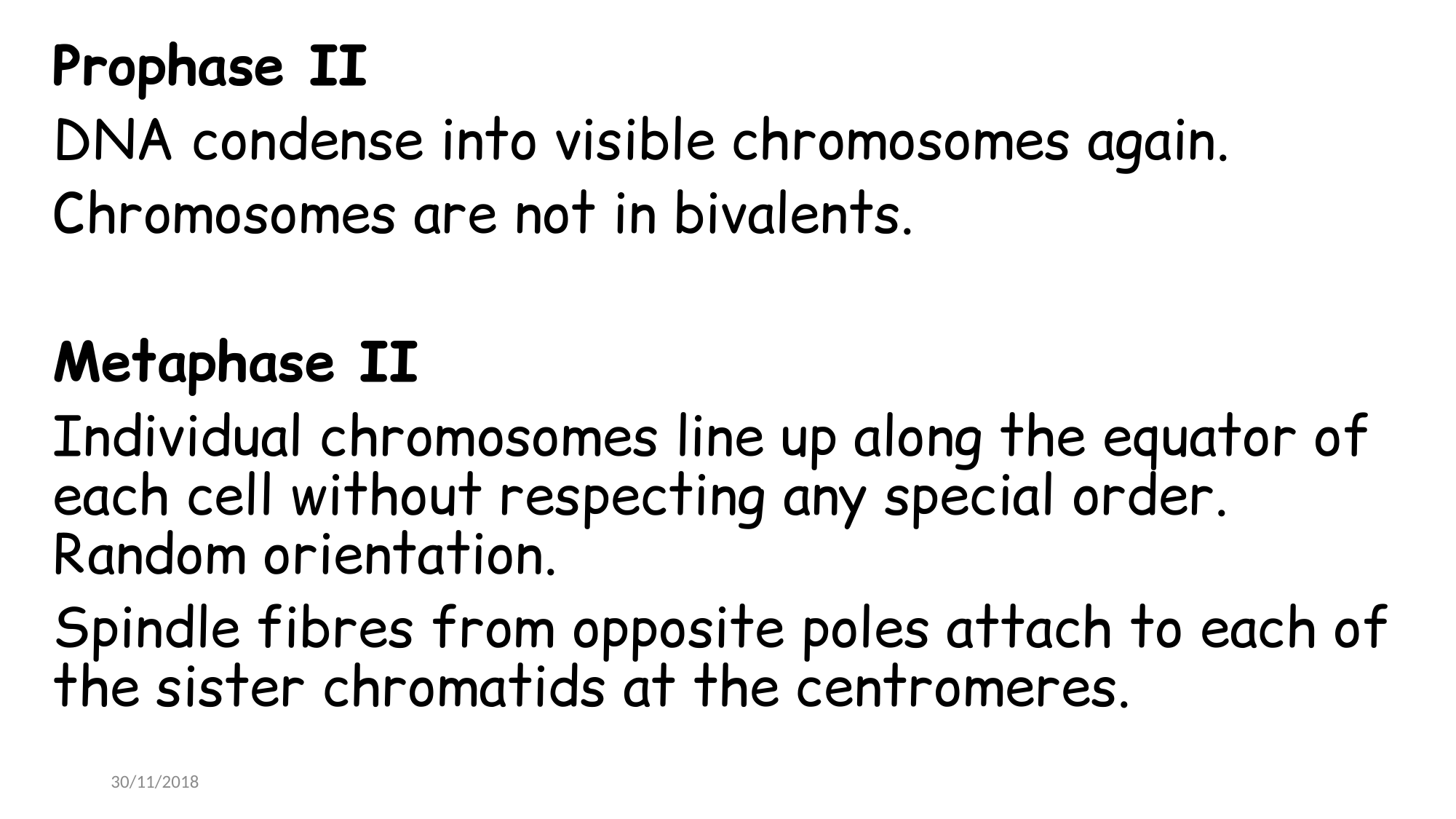

Prophase II
DNA condense into visible chromosomes again.
Chromosomes are not in bivalents.

Metaphase II
Individual chromosomes line up along the equator of each cell without respecting any special order. Random orientation.
Spindle fibres from opposite poles attach to each of the sister chromatids at the centromeres.
30/11/2018